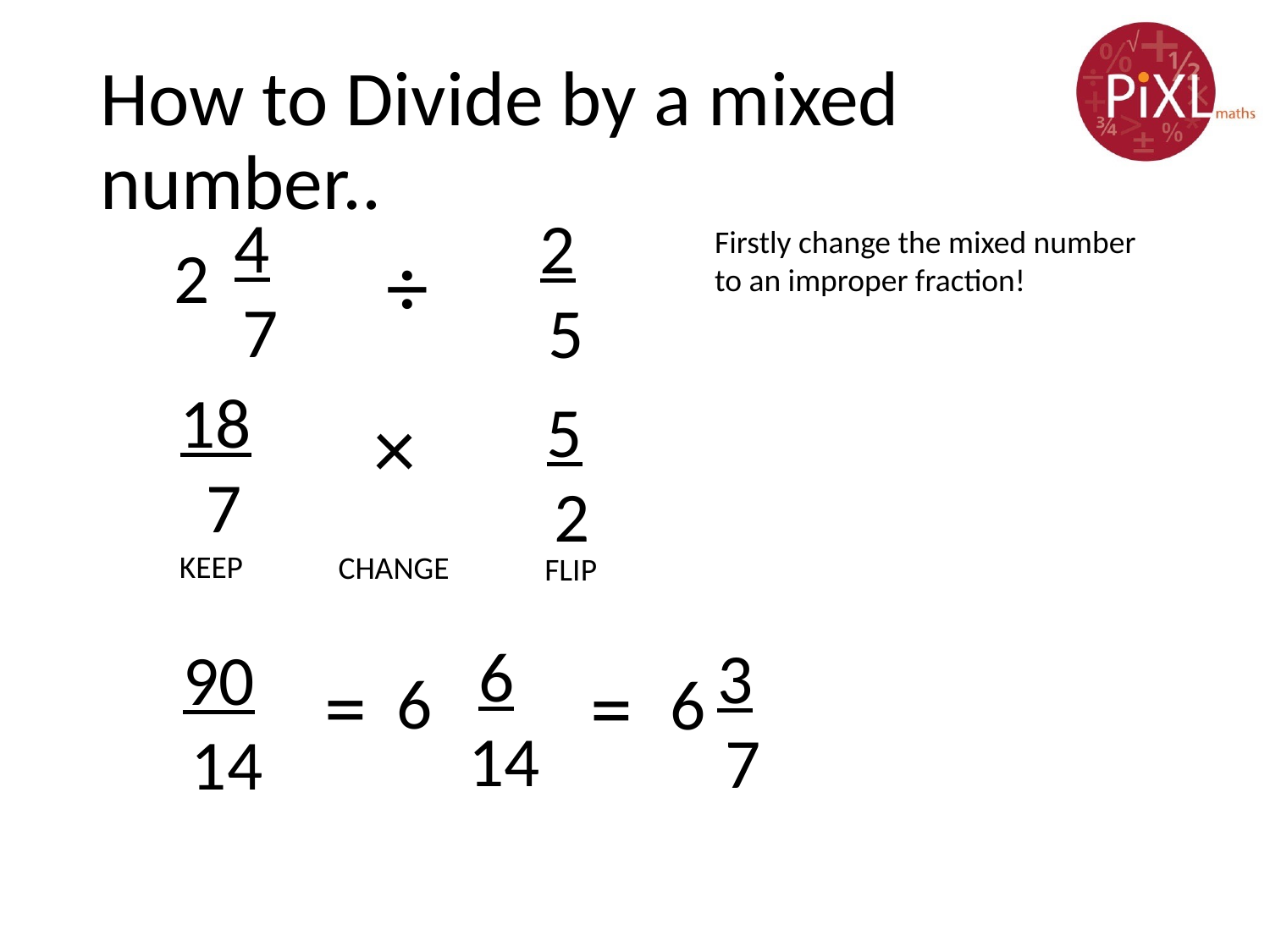

# How to Divide by a mixed number..
4
7
2
5
Firstly change the mixed number to an improper fraction!
÷
2
18
7
5
2
×

KEEP
CHANGE
FLIP
6
14
3
7
90
14
=
=
6
6